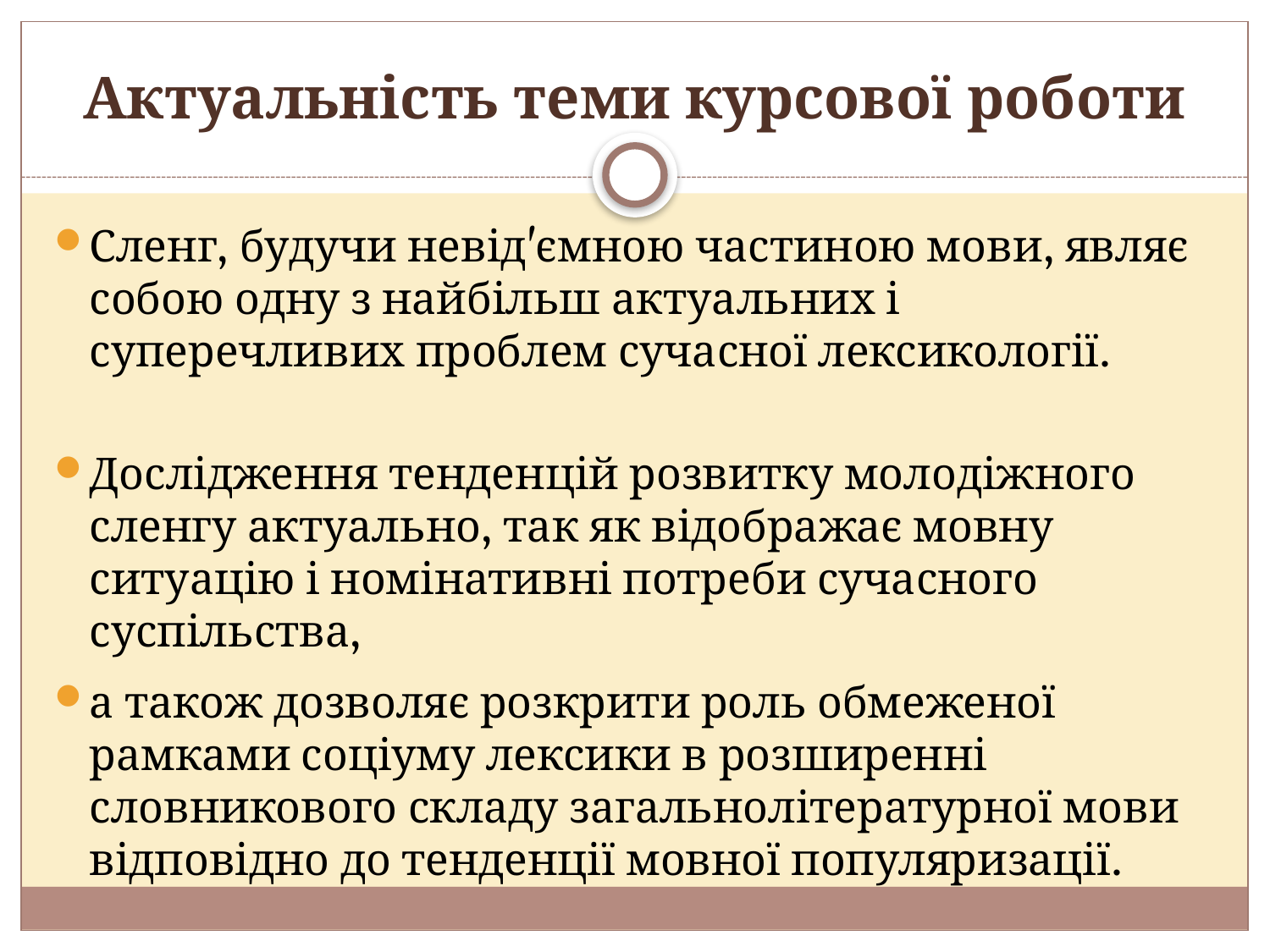

# Актуальність теми курсової роботи
Сленг, будучи невід'ємною частиною мови, являє собою одну з найбільш актуальних і суперечливих проблем сучасної лексикології.

Дослідження тенденцій розвитку молодіжного сленгу актуально, так як відображає мовну ситуацію і номінативні потреби сучасного суспільства,
а також дозволяє розкрити роль обмеженої рамками соціуму лексики в розширенні словникового складу загальнолітературної мови відповідно до тенденції мовної популяризації.